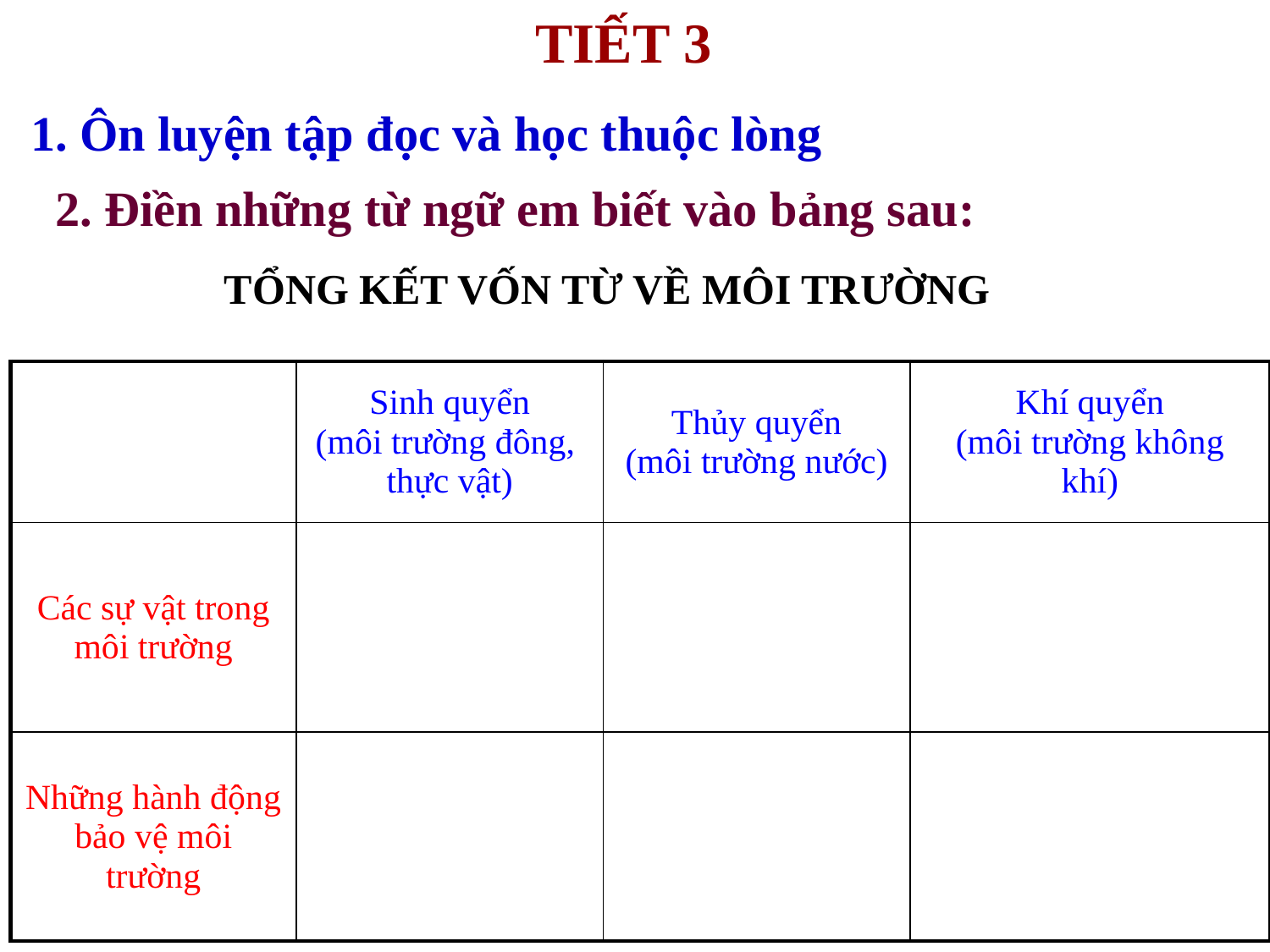

TIẾT 3
1. Ôn luyện tập đọc và học thuộc lòng
2. Điền những từ ngữ em biết vào bảng sau:
TỔNG KẾT VỐN TỪ VỀ MÔI TRƯỜNG
|  | Sinh quyển (môi trường đông, thực vật) | Thủy quyển (môi trường nước) | Khí quyển (môi trường không khí) |
| --- | --- | --- | --- |
| Các sự vật trong môi trường |  |  |  |
| Những hành động bảo vệ môi trường |  |  |  |